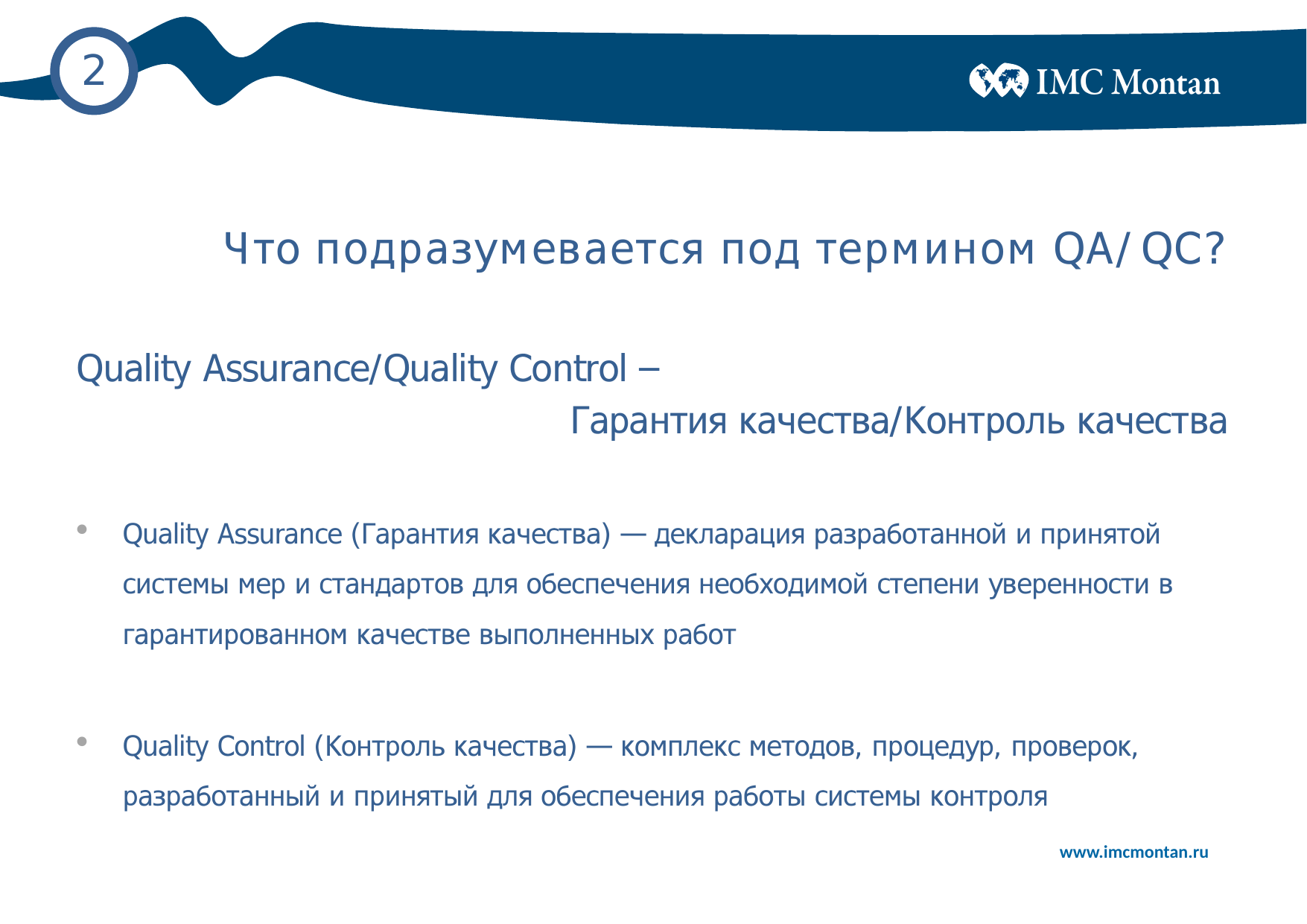

# Что подразумевается под термином QA/QC?
Quality Assurance/Quality Control –
Гарантия качества/Контроль качества

Quality Assurance (Гарантия качества) — декларация разработанной и принятой системы мер и стандартов для обеспечения необходимой степени уверенности в гарантированном качестве выполненных работ

Quality Control (Контроль качества) — комплекс методов, процедур, проверок, разработанный и принятый для обеспечения работы системы контроля